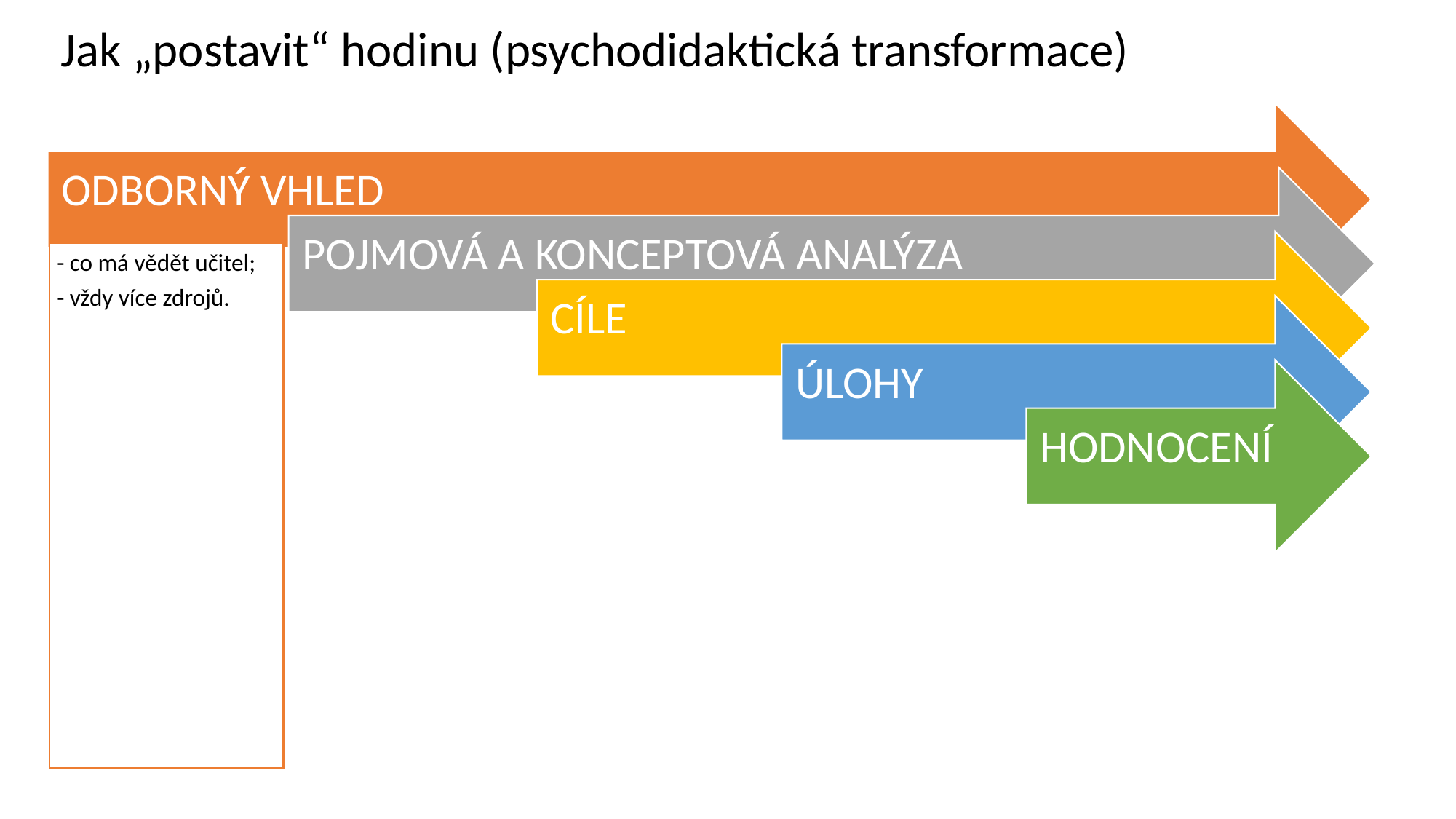

Jak „postavit“ hodinu (psychodidaktická transformace)
ODBORNÝ VHLED
- co má vědět učitel;
- vždy více zdrojů.
POJMOVÁ A KONCEPTOVÁ ANALÝZA
CÍLE
ÚLOHY
HODNOCENÍ